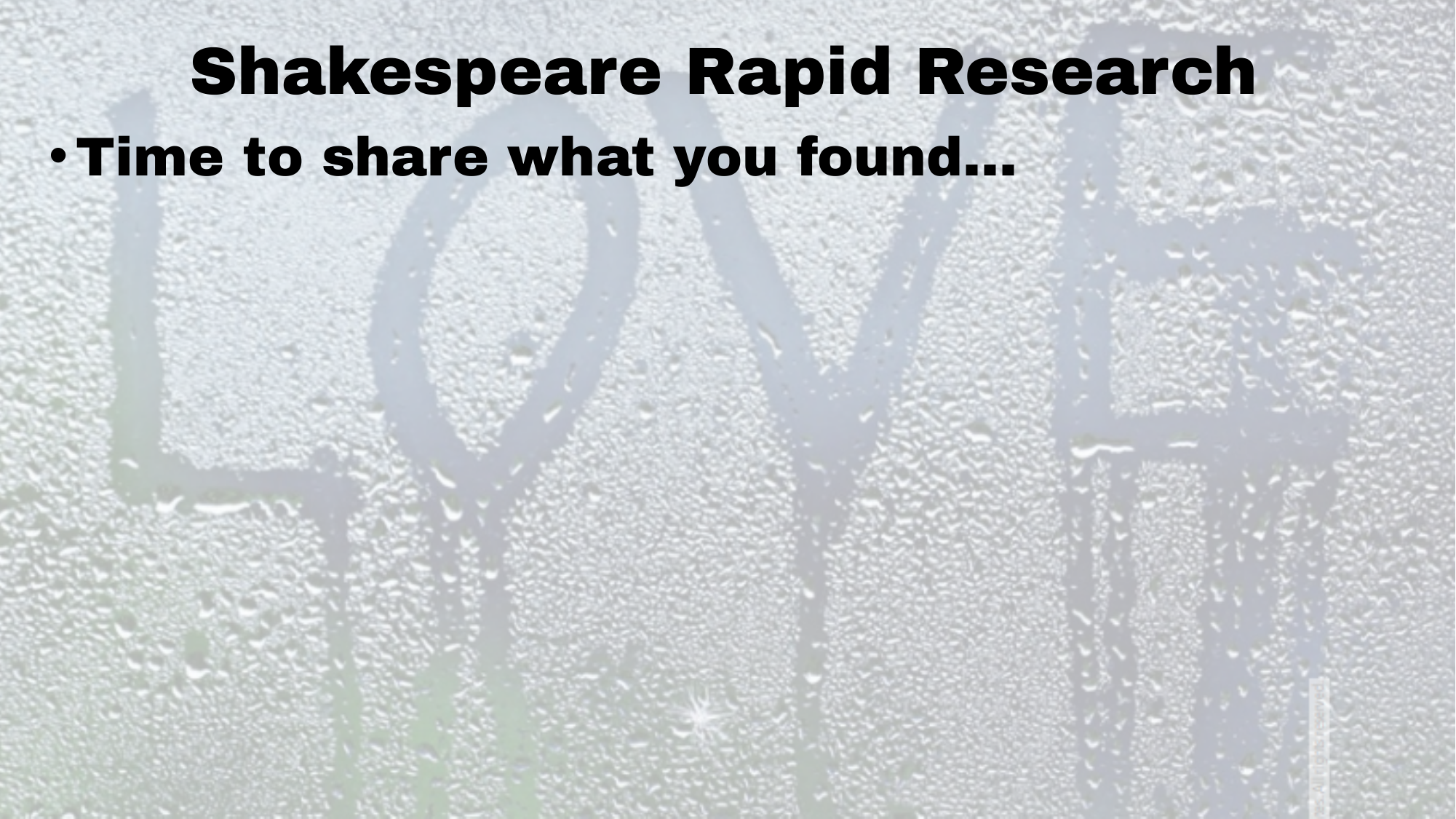

# Shakespeare Rapid Research
Time to share what you found…